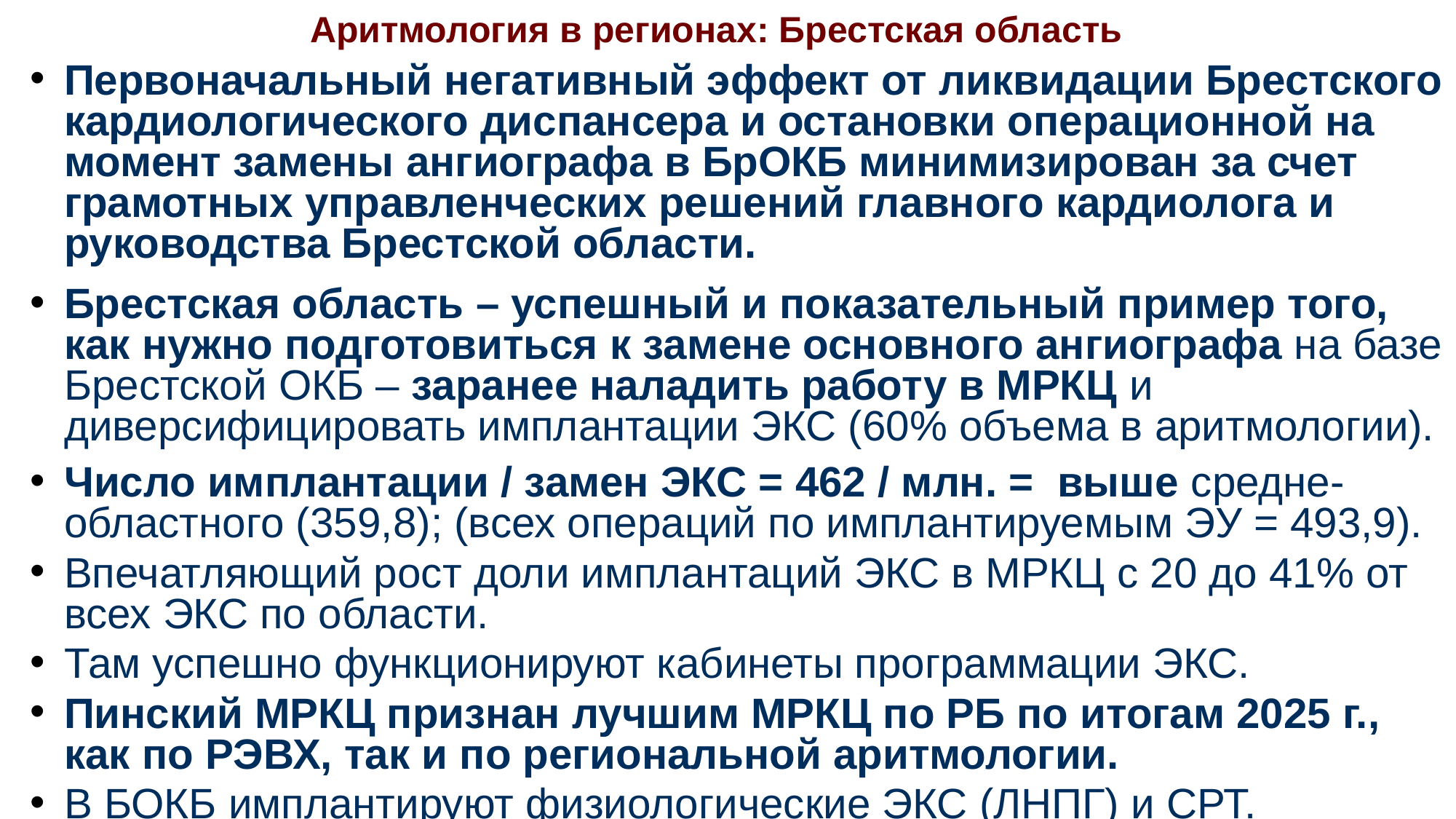

Аритмология в регионах: Брестская область
Первоначальный негативный эффект от ликвидации Брестского кардиологического диспансера и остановки операционной на момент замены ангиографа в БрОКБ минимизирован за счет грамотных управленческих решений главного кардиолога и руководства Брестской области.
Брестская область – успешный и показательный пример того, как нужно подготовиться к замене основного ангиографа на базе Брестской ОКБ – заранее наладить работу в МРКЦ и диверсифицировать имплантации ЭКС (60% объема в аритмологии).
Число имплантации / замен ЭКС = 462 / млн. =  выше средне-областного (359,8); (всех операций по имплантируемым ЭУ = 493,9).
Впечатляющий рост доли имплантаций ЭКС в МРКЦ с 20 до 41% от всех ЭКС по области.
Там успешно функционируют кабинеты программации ЭКС.
Пинский МРКЦ признан лучшим МРКЦ по РБ по итогам 2025 г., как по РЭВХ, так и по региональной аритмологии.
В БОКБ имплантируют физиологические ЭКС (ЛНПГ) и СРТ.

| Эндокардиальная аблация, всего | 2022 г. | 2023 г. | 2024 г. | 2025 г. |
| --- | --- | --- | --- | --- |
|  | 43 | 35 | 20 | 1 |
| на 1 млн. населения | 32,5 | 26,6 | 15,3 | 0,8 |
| в том числе: |  |  |  |  |
| аблация истмуса правого предсердия | 20 | 14 | 5 | 1 |
| аблация изоляция устьев легочных вен | 2 | 0 | 0 | 0 |
| аблация желудочковой экстрасистолии | 1 | 0 | 0 | 0 |
| аблация атриовентрикулярной узловой тахикардии (АВУРТ) | 16 | 21 | 15 | 0 |
| аблация дополнительного соединения | 2 | 0 | 0 | 0 |
| аблация предсердной тахикардии | 1 | 0 | 0 | 0 |